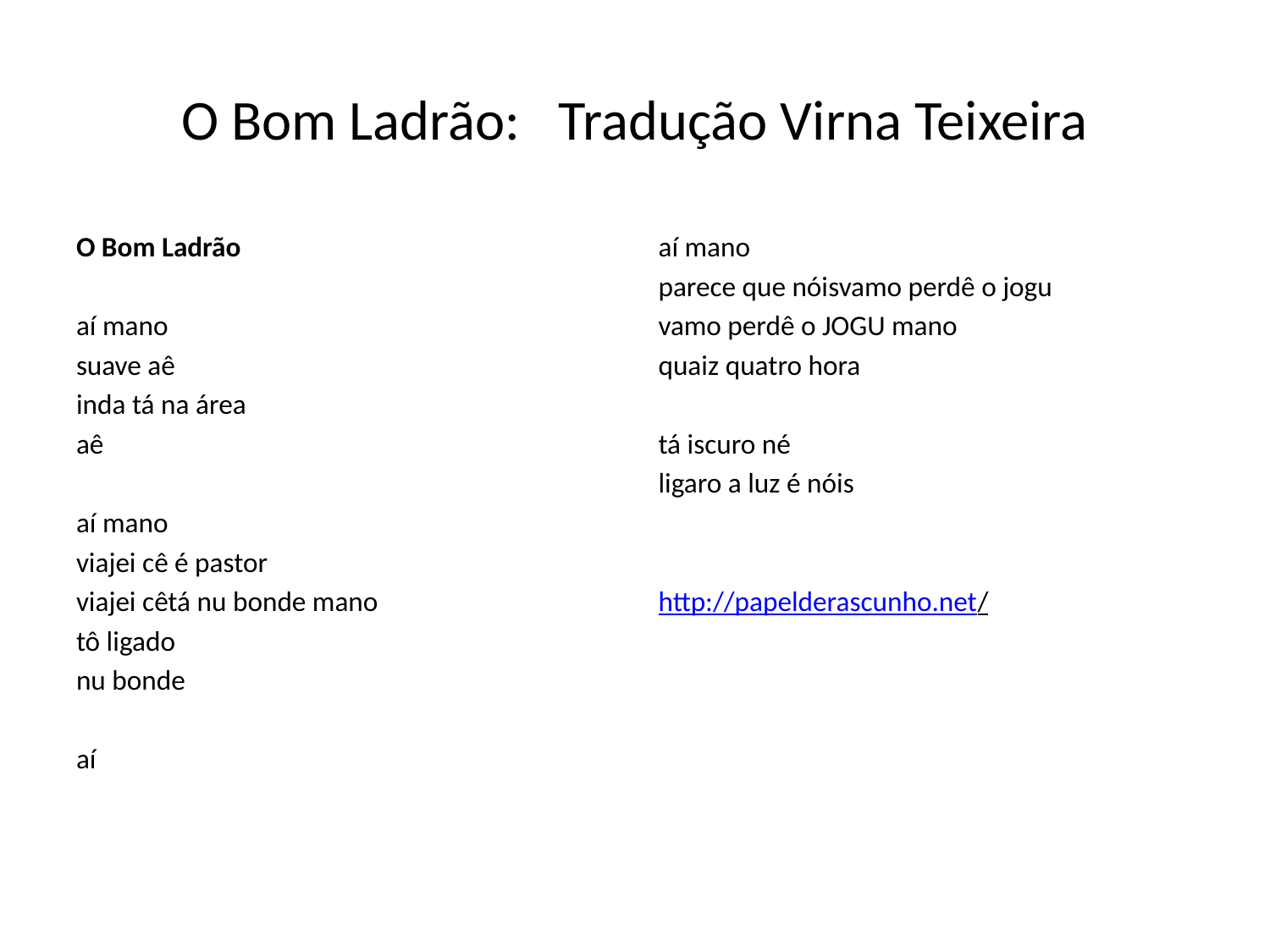

# O Bom Ladrão:   Tradução Virna Teixeira
O Bom Ladrão

aí mano
suave aê
inda tá na área
aê

aí mano
viajei cê é pastor
viajei cêtá nu bonde mano
tô ligado
nu bonde

aí

aí mano
parece que nóisvamo perdê o jogu
vamo perdê o JOGU mano
quaiz quatro hora

tá iscuro né
ligaro a luz é nóis

http://papelderascunho.net/